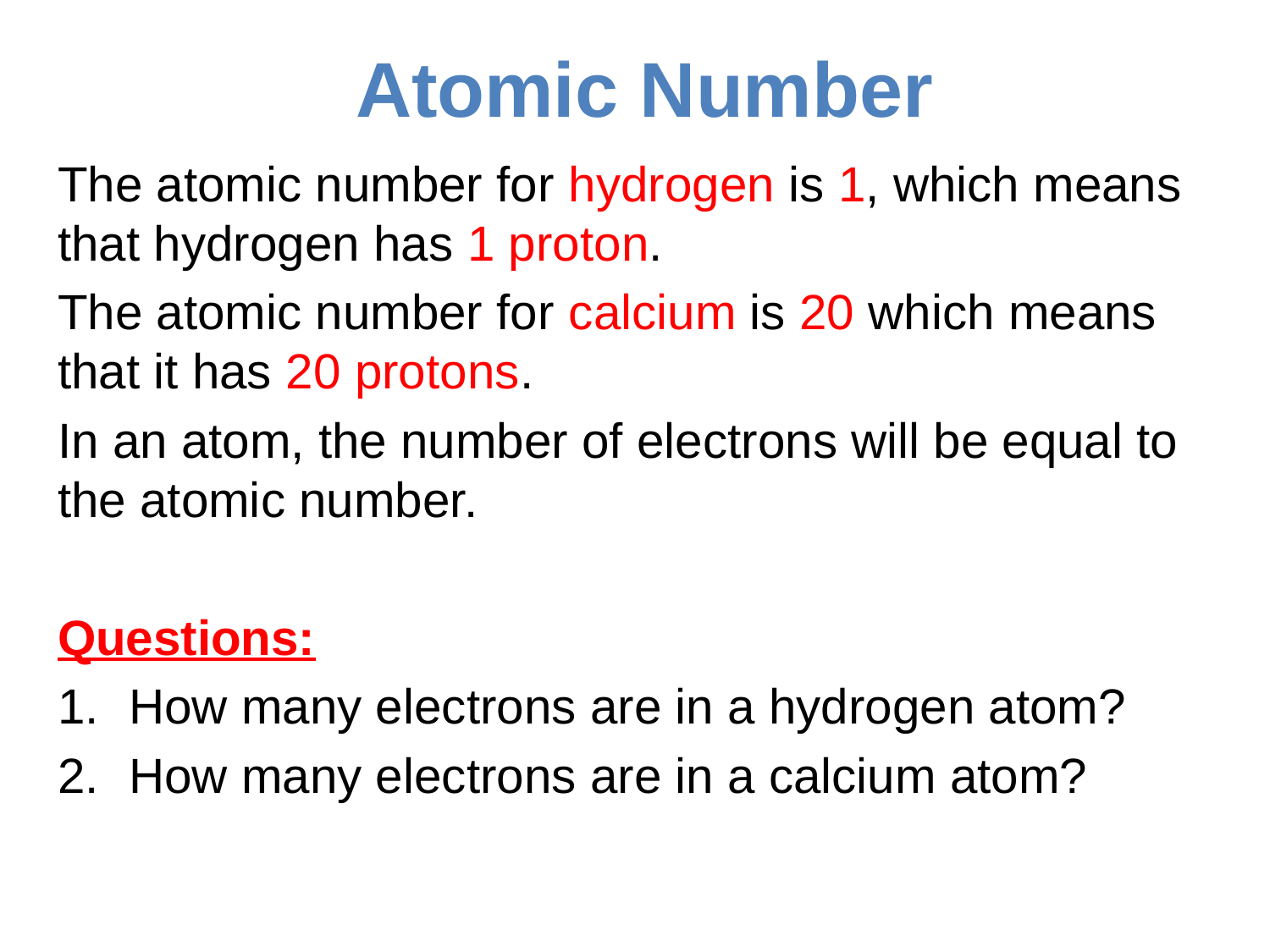

# Atomic Number
The atomic number for hydrogen is 1, which means that hydrogen has 1 proton.
The atomic number for calcium is 20 which means that it has 20 protons.
In an atom, the number of electrons will be equal to the atomic number.

Questions:
How many electrons are in a hydrogen atom?
How many electrons are in a calcium atom?